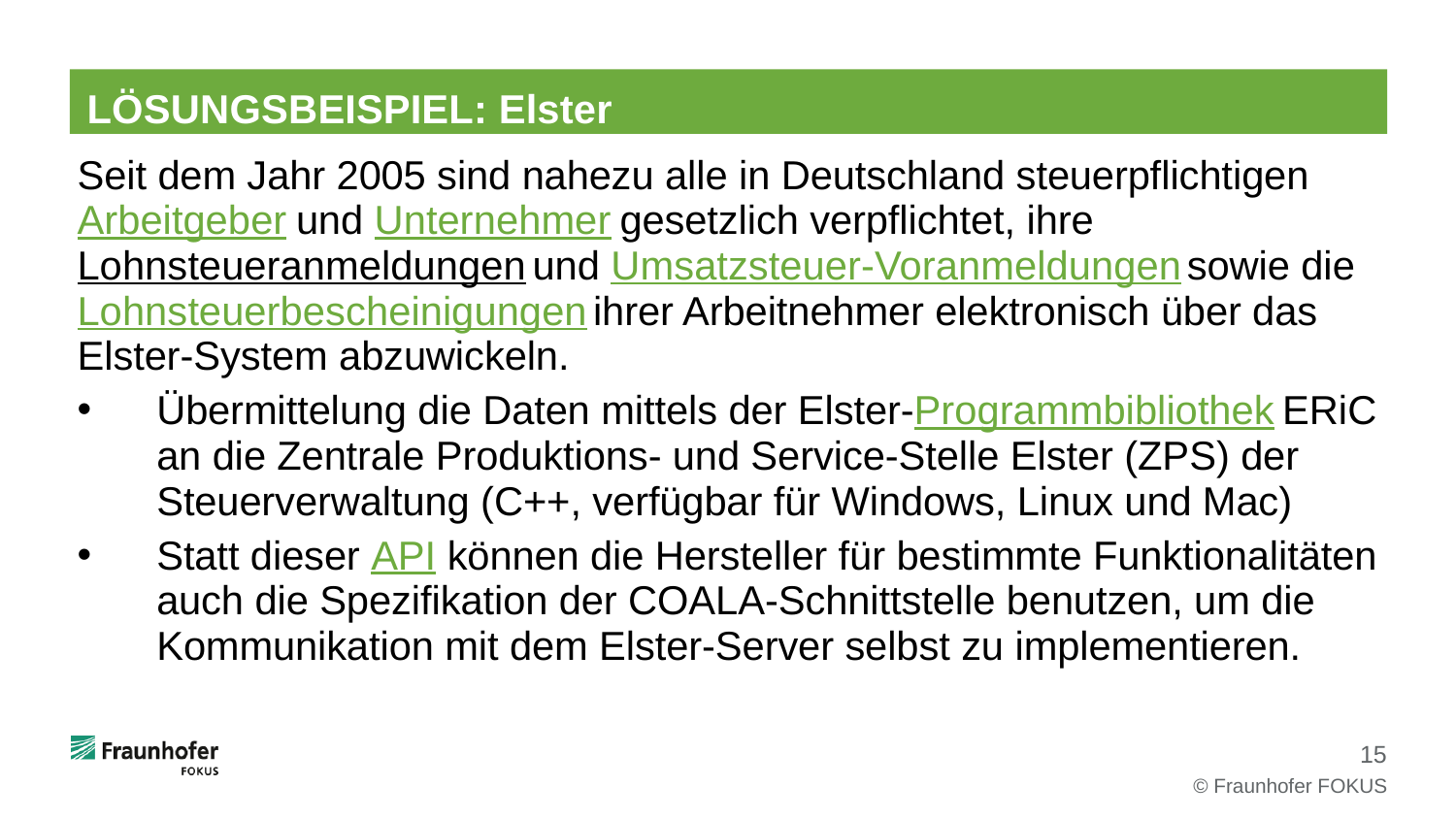

# LÖSUNGSBEISPIEL: Elster
Seit dem Jahr 2005 sind nahezu alle in Deutschland steuerpflichtigen Arbeitgeber und Unternehmer gesetzlich verpflichtet, ihre Lohnsteueranmeldungen und Umsatzsteuer-Voranmeldungen sowie die Lohnsteuerbescheinigungen ihrer Arbeitnehmer elektronisch über das Elster-System abzuwickeln.
Übermittelung die Daten mittels der Elster-Programmbibliothek ERiC an die Zentrale Produktions- und Service-Stelle Elster (ZPS) der Steuerverwaltung (C++, verfügbar für Windows, Linux und Mac)
Statt dieser API können die Hersteller für bestimmte Funktionalitäten auch die Spezifikation der COALA-Schnittstelle benutzen, um die Kommunikation mit dem Elster-Server selbst zu implementieren.

© Fraunhofer FOKUS